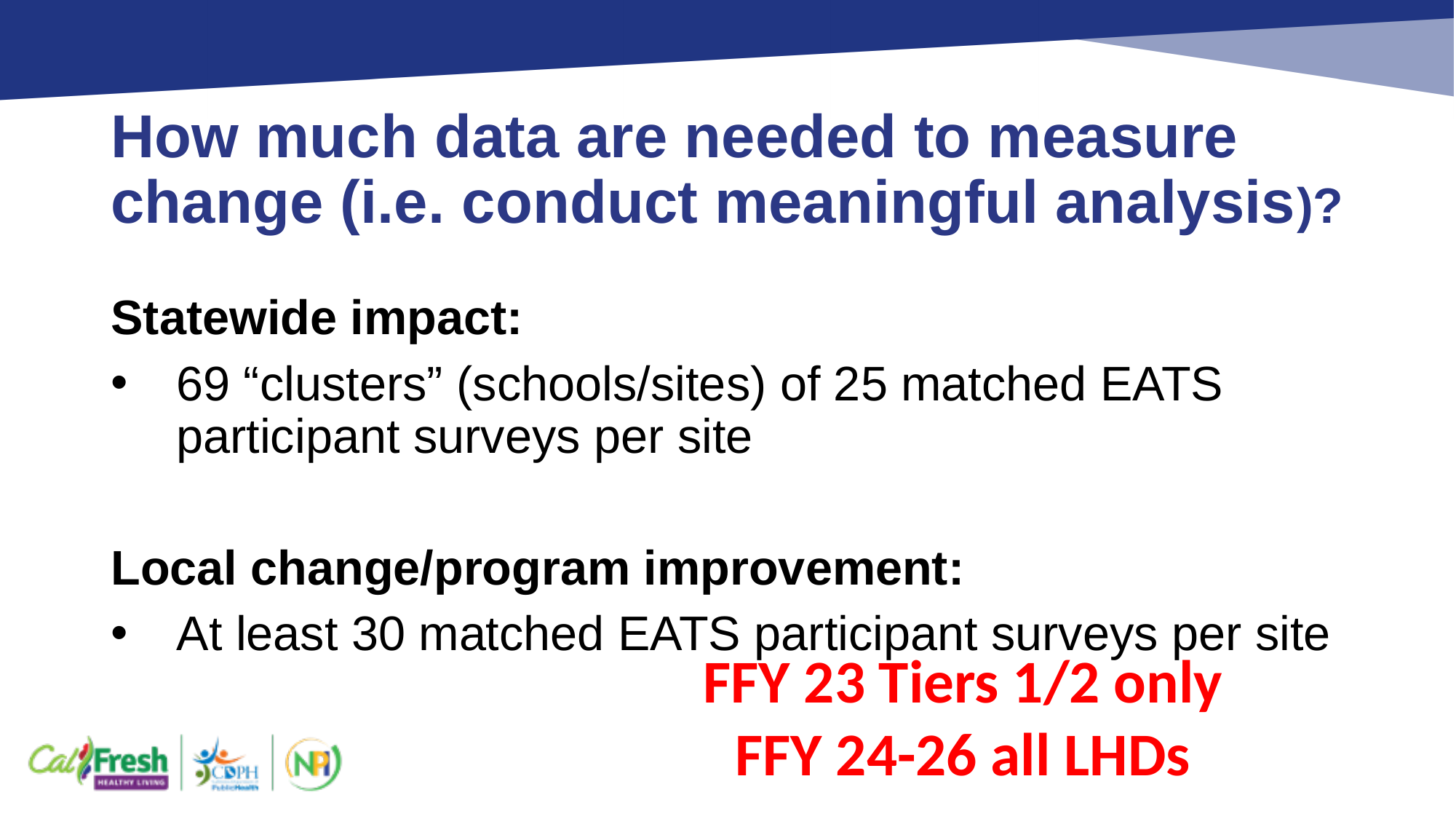

# How much data are needed to measure change (i.e. conduct meaningful analysis)?
Statewide impact:
69 “clusters” (schools/sites) of 25 matched EATS participant surveys per site

Local change/program improvement:
At least 30 matched EATS participant surveys per site
FFY 23 Tiers 1/2 only
FFY 24-26 all LHDs